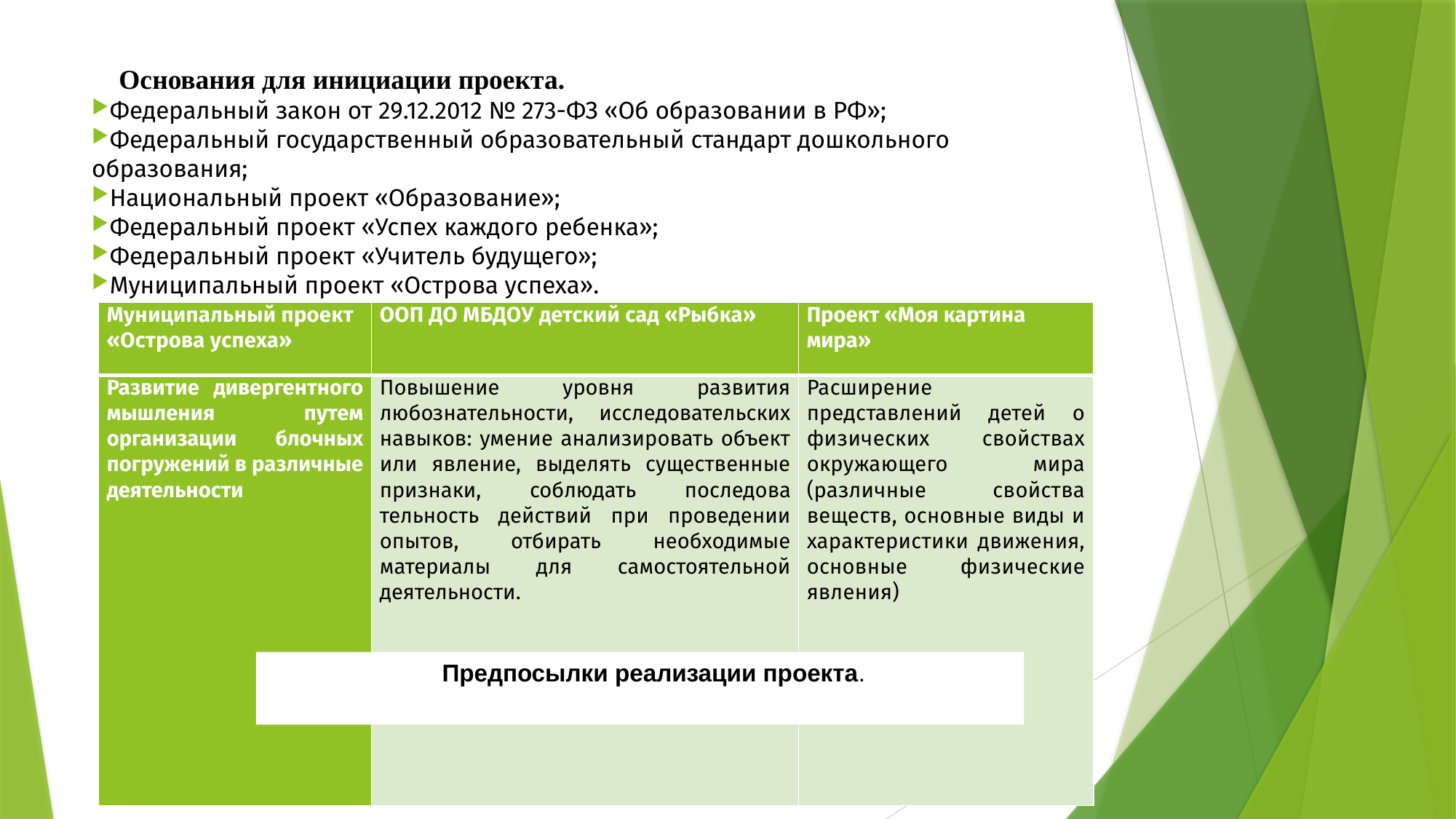

Основания для инициации проекта.
Федеральный закон от 29.12.2012 № 273-ФЗ «Об образовании в РФ»;
Федеральный государственный образовательный стандарт дошкольного образования;
Национальный проект «Образование»;
Федеральный проект «Успех каждого ребенка»;
Федеральный проект «Учитель будущего»;
Муниципальный проект «Острова успеха».

| Муниципальный проект «Острова успеха» | ООП ДО МБДОУ детский сад «Рыбка» | Проект «Моя картина мира» |
| --- | --- | --- |
| Развитие дивергентного мышления путем организации блочных погружений в различные деятельности | Повышение уровня развития любознательности, иссле­довательских навыков: умение анализировать объект или явле­ние, выделять существенные признаки, соблюдать последова­тельность действий при проведении опытов, отбирать необхо­димые материалы для самостоятельной деятельности. | Расширение представлений детей о физических свойствах окружающего мира (различные свойства веществ, основные виды и характеристики движения, основные физические явле­ния) |
Предпосылки реализации проекта.